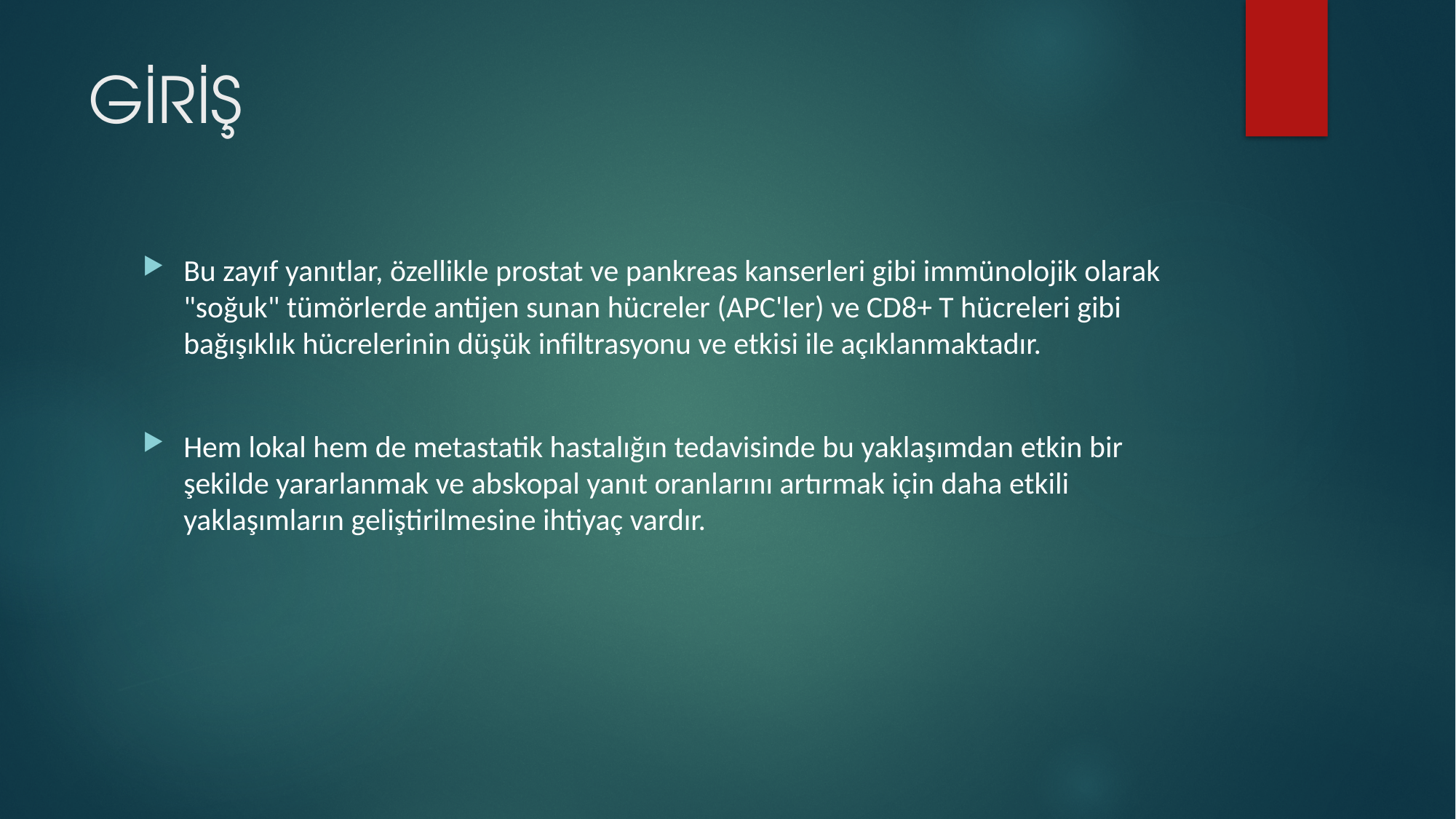

# GİRİŞ
Bu zayıf yanıtlar, özellikle prostat ve pankreas kanserleri gibi immünolojik olarak "soğuk" tümörlerde antijen sunan hücreler (APC'ler) ve CD8+ T hücreleri gibi bağışıklık hücrelerinin düşük infiltrasyonu ve etkisi ile açıklanmaktadır.

Hem lokal hem de metastatik hastalığın tedavisinde bu yaklaşımdan etkin bir şekilde yararlanmak ve abskopal yanıt oranlarını artırmak için daha etkili yaklaşımların geliştirilmesine ihtiyaç vardır.